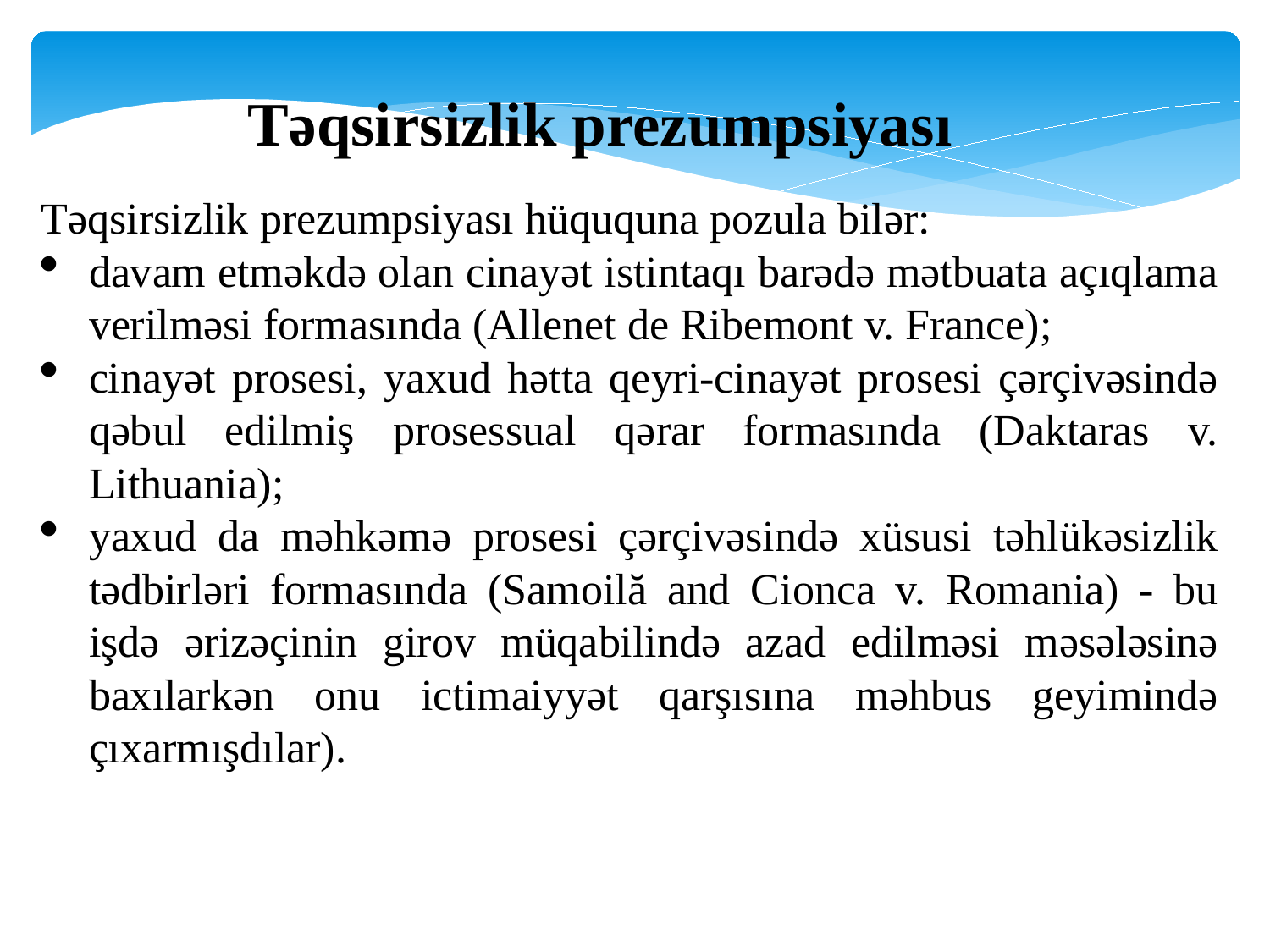

Təqsirsizlik prezumpsiyası
Təqsirsizlik prezumpsiyası hüququna pozula bilər:
davam etməkdə olan cinayət istintaqı barədə mətbuata açıqlama verilməsi formasında (Allenet de Ribemont v. France);
cinayət prosesi, yaxud hətta qeyri-cinayət prosesi çərçivəsində qəbul edilmiş prosessual qərar formasında (Daktaras v. Lithuania);
yaxud da məhkəmə prosesi çərçivəsində xüsusi təhlükəsizlik tədbirləri formasında (Samoilă and Cionca v. Romania) - bu işdə ərizəçinin girov müqabilində azad edilməsi məsələsinə baxılarkən onu ictimaiyyət qarşısına məhbus geyimində çıxarmışdılar).